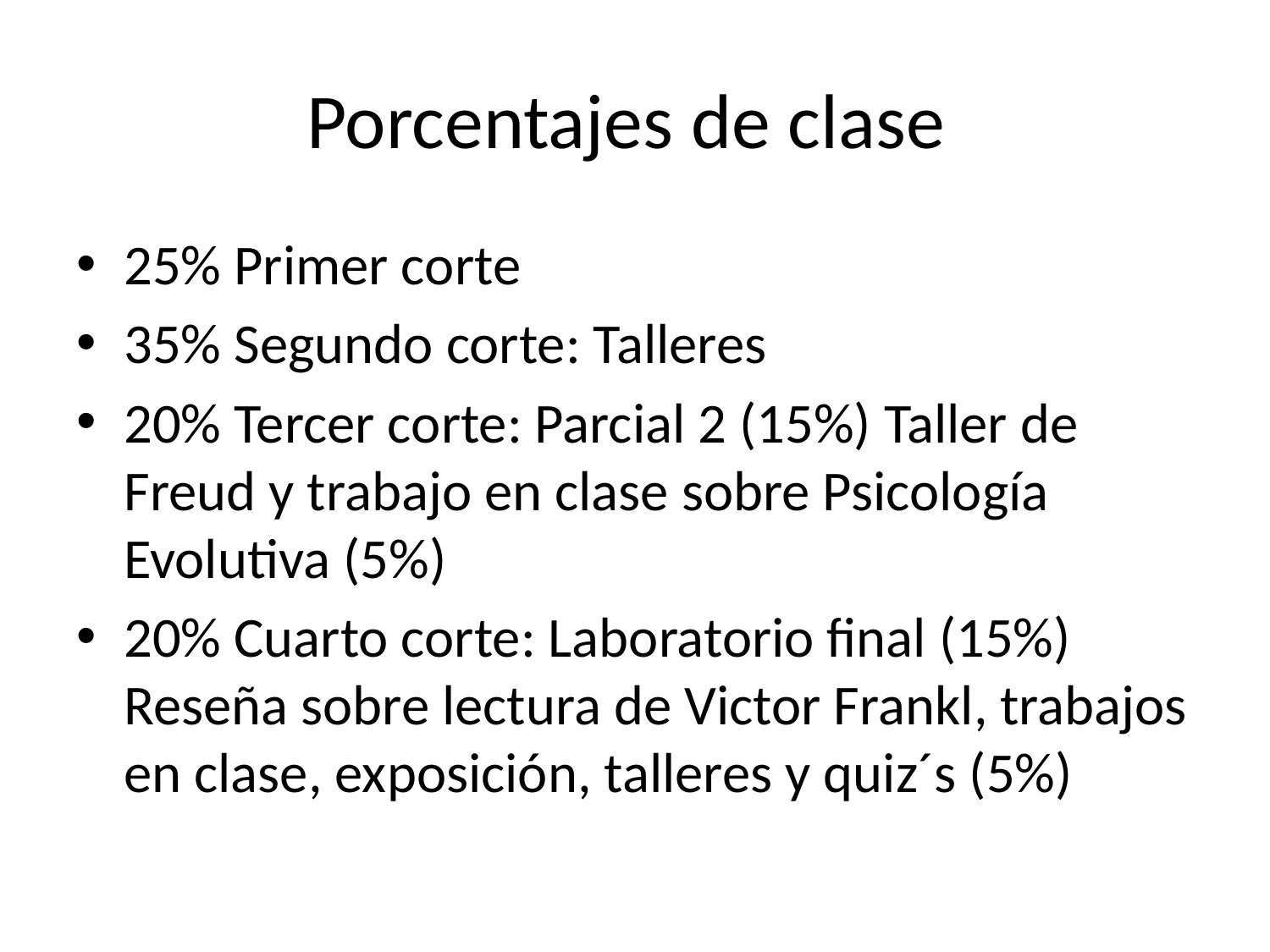

# Porcentajes de clase
25% Primer corte
35% Segundo corte: Talleres
20% Tercer corte: Parcial 2 (15%) Taller de Freud y trabajo en clase sobre Psicología Evolutiva (5%)
20% Cuarto corte: Laboratorio final (15%) Reseña sobre lectura de Victor Frankl, trabajos en clase, exposición, talleres y quiz´s (5%)